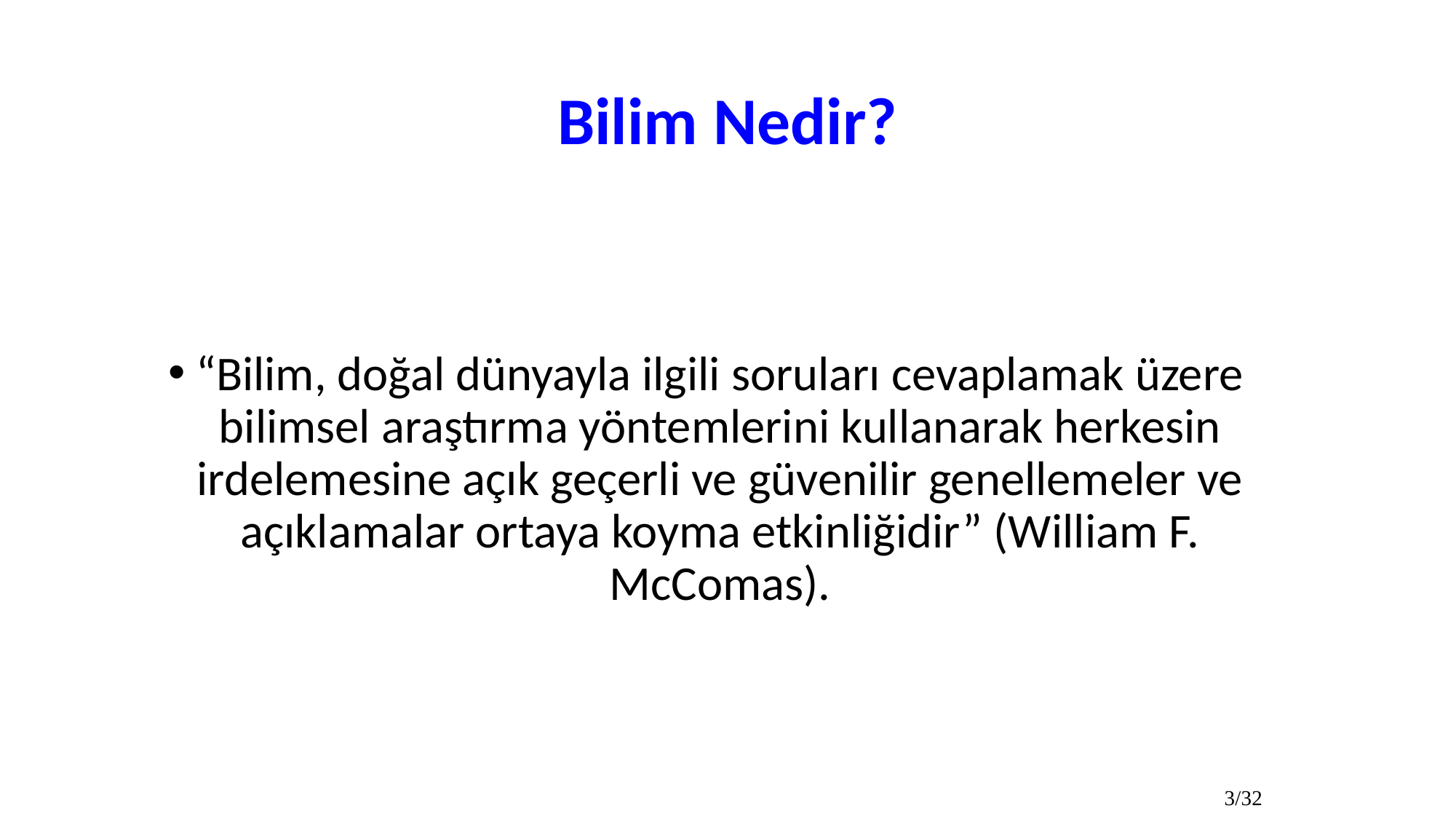

# Bilim Nedir?

“Bilim, doğal dünyayla ilgili soruları cevaplamak üzere bilimsel araştırma yöntemlerini kullanarak herkesin irdelemesine açık geçerli ve güvenilir genellemeler ve açıklamalar ortaya koyma etkinliğidir” (William F. McComas).
3/32